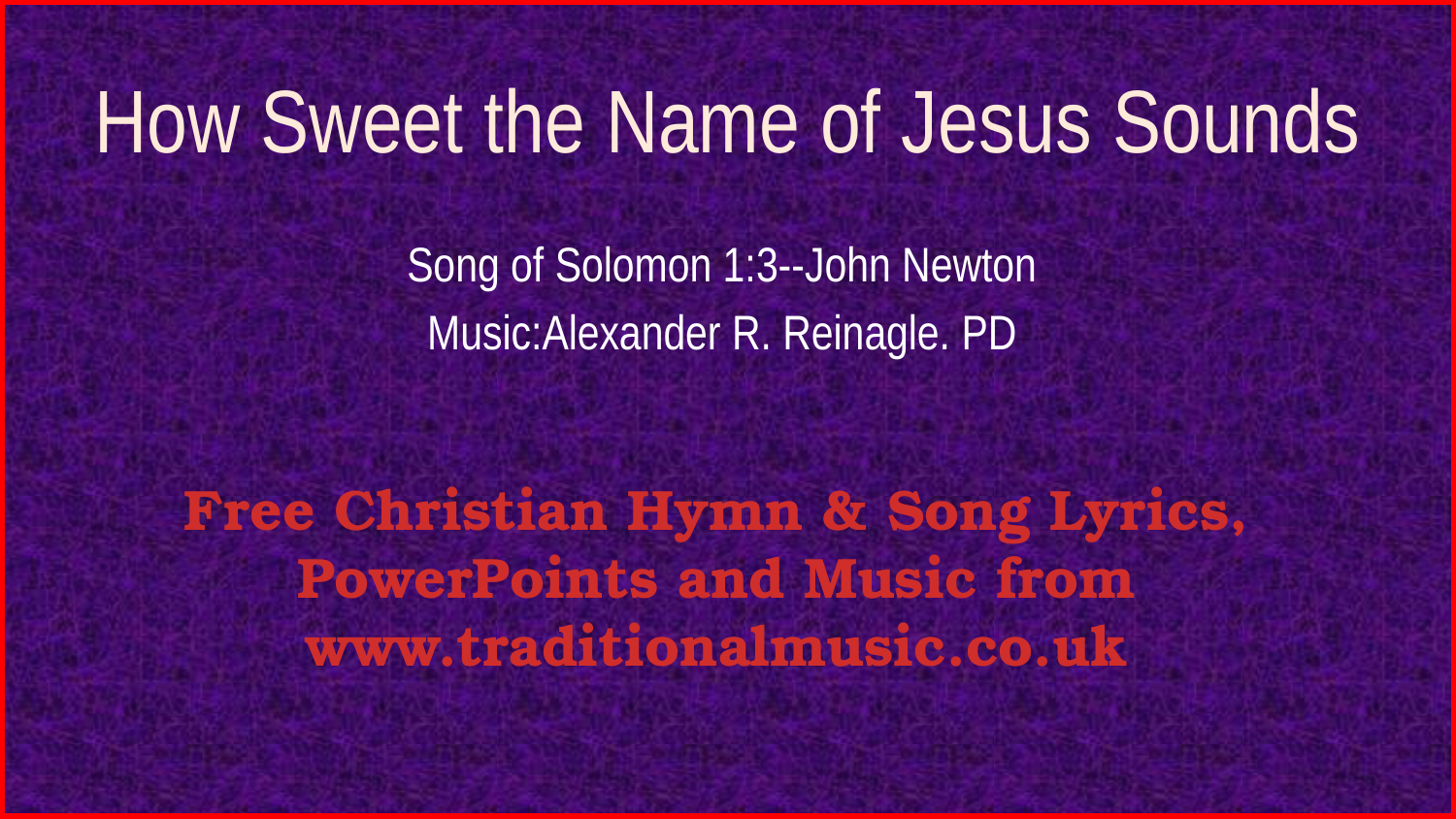

# How Sweet the Name of Jesus Sounds
Song of Solomon 1:3--John Newton
Music:Alexander R. Reinagle. PD